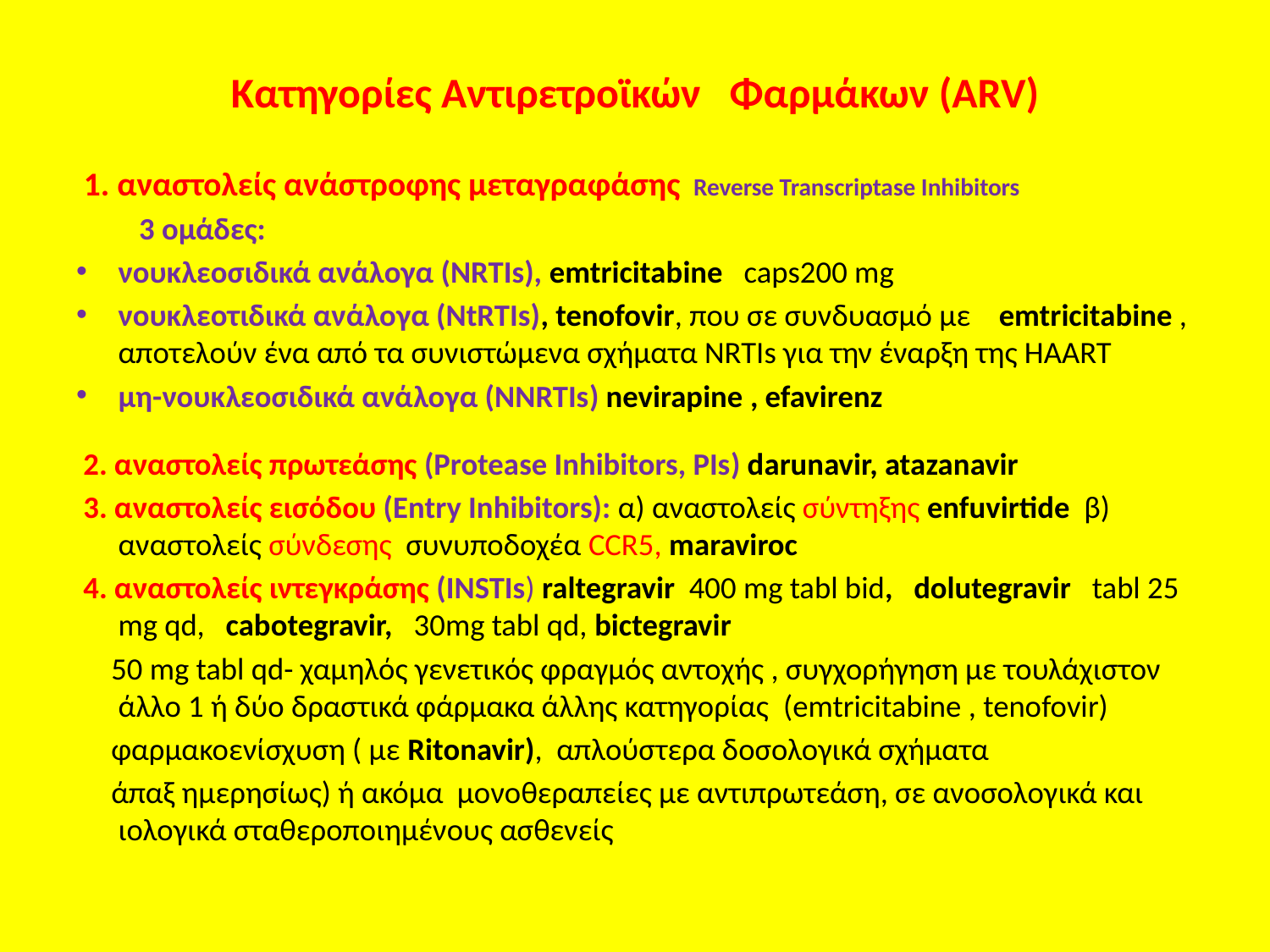

# Κατηγορίες Αντιρετροϊκών   Φαρμάκων (ARV)
 1. αναστολείς ανάστροφης μεταγραφάσης  Reverse Transcriptase Inhibitors
         3 ομάδες:
νουκλεοσιδικά ανάλογα (NRTIs), emtricitabine   caps200 mg
νουκλεοτιδικά ανάλογα (NtRTIs), tenofovir, που σε συνδυασμό με    emtricitabine , αποτελούν ένα από τα συνιστώμενα σχήματα NRTIs για την έναρξη της HAART
μη-νουκλεοσιδικά ανάλογα (NNRTIs) nevirapine , efavirenz

 2. αναστολείς πρωτεάσης (Protease Inhibitors, PIs) darunavir, atazanavir
 3. αναστολείς εισόδου (Entry Inhibitors): α) αναστολείς σύντηξης enfuvirtide  β) αναστολείς σύνδεσης  συνυποδοχέα CCR5, maraviroc
 4. αναστολείς ιντεγκράσης (INSTIs) raltegravir  400 mg tabl bid,   dolutegravir   tabl 25 mg qd,   cabotegravir,   30mg tabl qd, bictegravir
     50 mg tabl qd- χαμηλός γενετικός φραγμός αντοχής , συγχορήγηση με τουλάχιστον άλλο 1 ή δύο δραστικά φάρμακα άλλης κατηγορίας  (emtricitabine , tenofovir)
     φαρμακοενίσχυση ( με Ritonavir),  απλούστερα δοσολογικά σχήματα
     άπαξ ημερησίως) ή ακόμα  μονοθεραπείες με αντιπρωτεάση, σε ανοσολογικά και ιολογικά σταθεροποιημένους ασθενείς